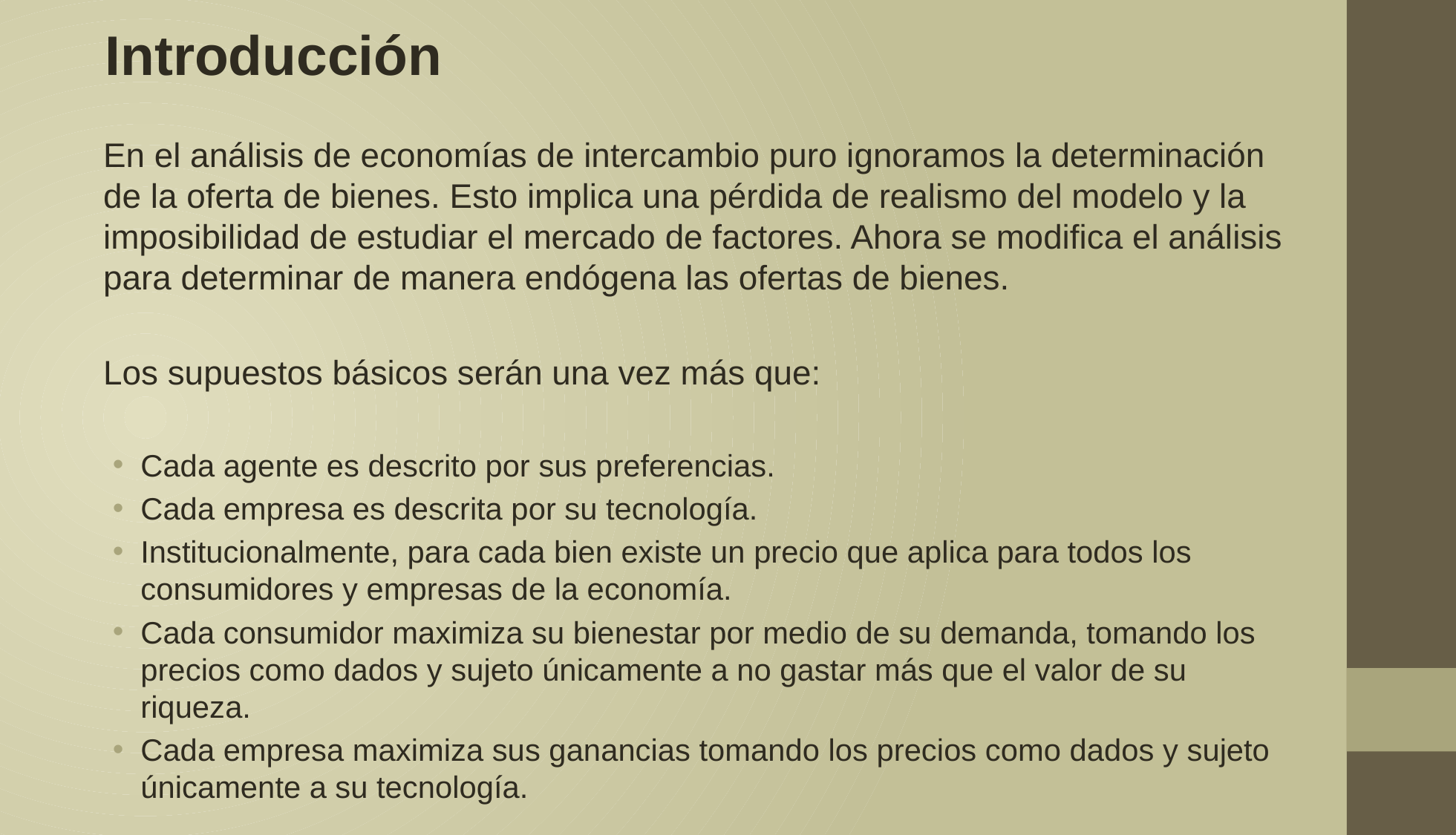

Introducción
En el análisis de economías de intercambio puro ignoramos la determinación de la oferta de bienes. Esto implica una pérdida de realismo del modelo y la imposibilidad de estudiar el mercado de factores. Ahora se modifica el análisis para determinar de manera endógena las ofertas de bienes.

Los supuestos básicos serán una vez más que:

Cada agente es descrito por sus preferencias.
Cada empresa es descrita por su tecnología.
Institucionalmente, para cada bien existe un precio que aplica para todos los consumidores y empresas de la economía.
Cada consumidor maximiza su bienestar por medio de su demanda, tomando los precios como dados y sujeto únicamente a no gastar más que el valor de su riqueza.
Cada empresa maximiza sus ganancias tomando los precios como dados y sujeto únicamente a su tecnología.